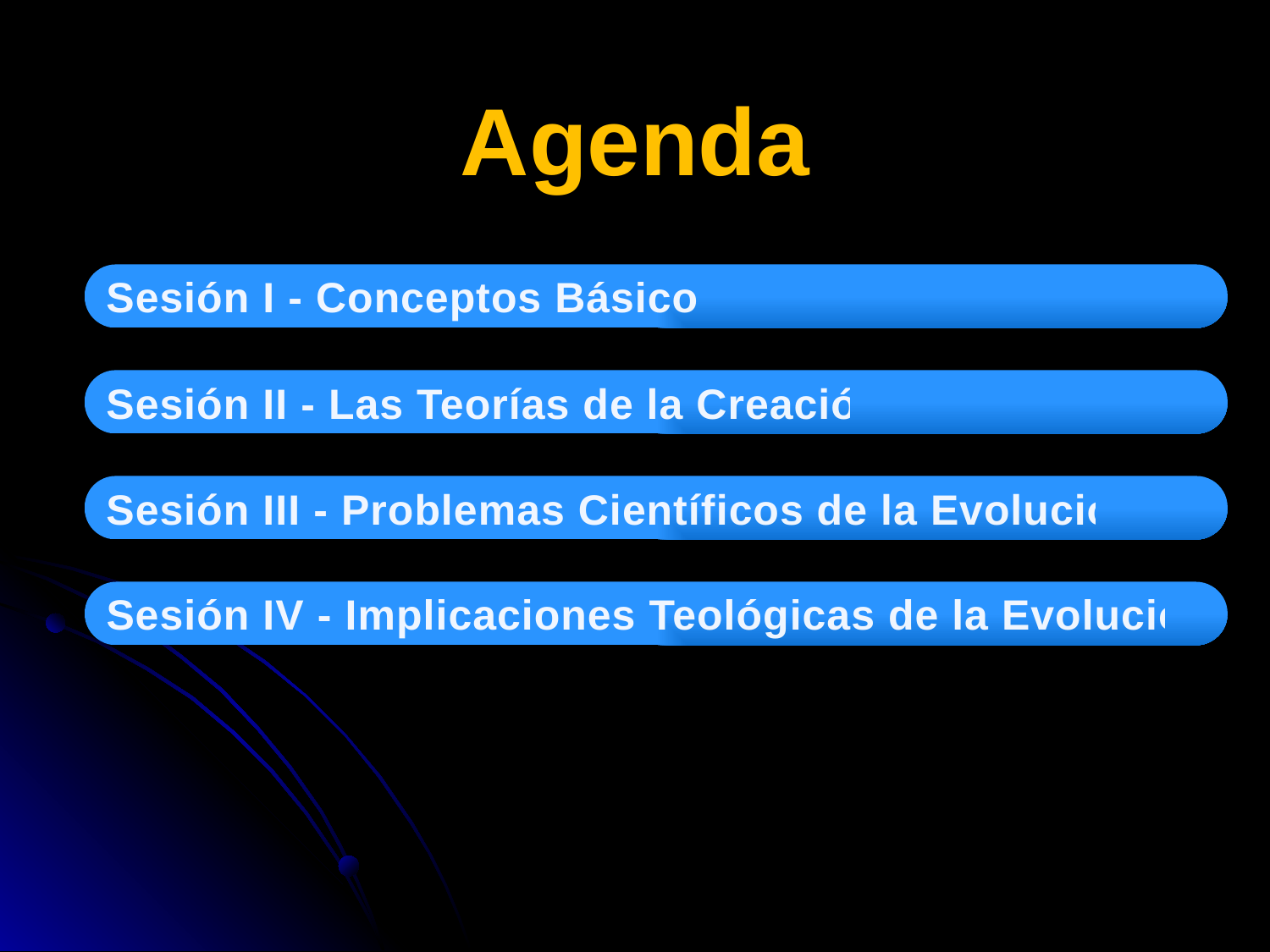

Agenda
Sesión I - Conceptos Básicos
Sesión II - Las Teorías de la Creación
Sesión III - Problemas Científicos de la Evolución
Sesión IV - Implicaciones Teológicas de la Evolución